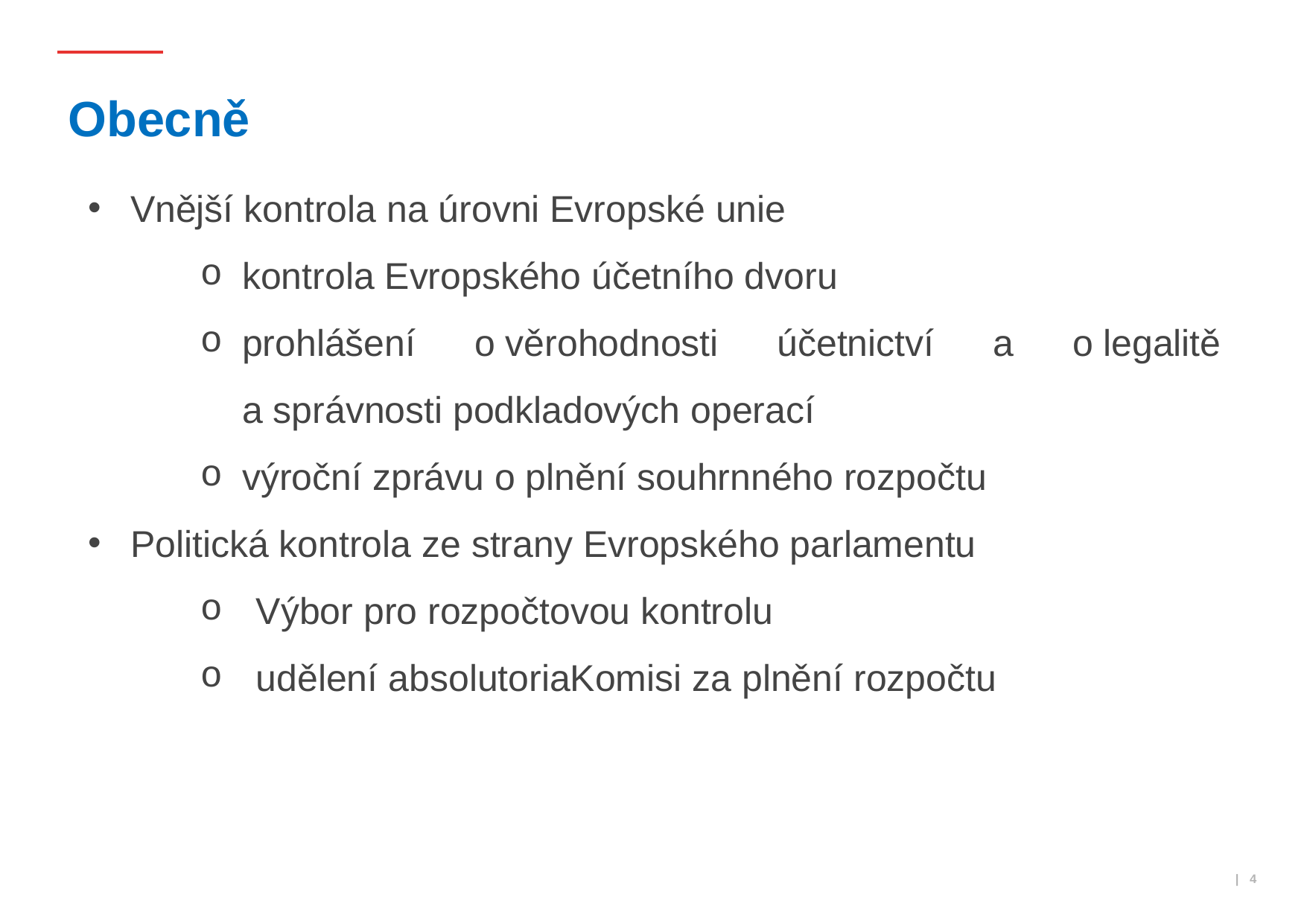

# Obecně
Vnější kontrola na úrovni Evropské unie
kontrola Evropského účetního dvoru
prohlášení o věrohodnosti účetnictví a o legalitě a správnosti podkladových operací
výroční zprávu o plnění souhrnného rozpočtu
Politická kontrola ze strany Evropského parlamentu
Výbor pro rozpočtovou kontrolu
udělení absolutoriaKomisi za plnění rozpočtu

 |   4